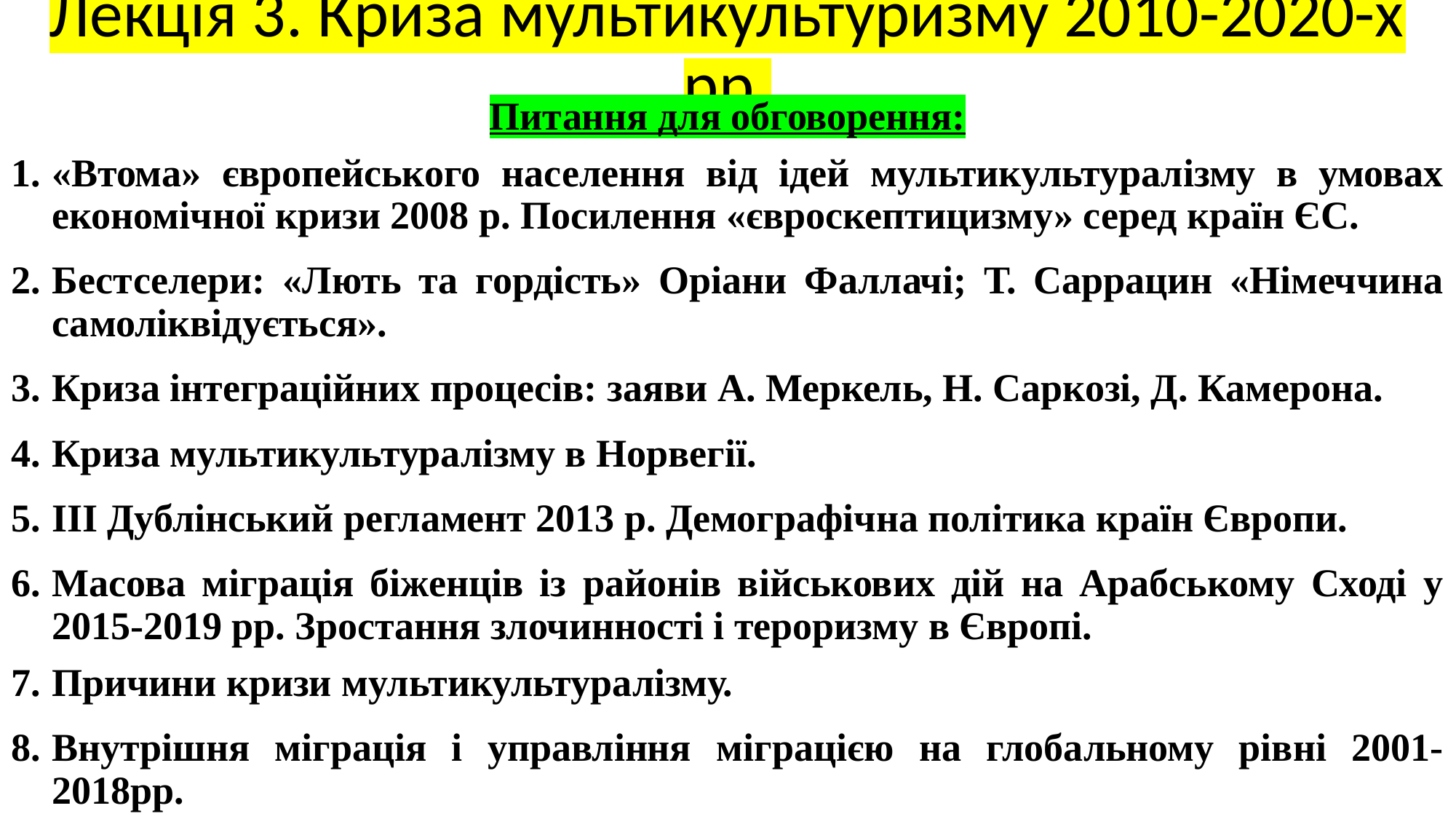

# Лекція 3. Криза мультикультуризму 2010-2020-х рр.
Питання для обговорення:
«Втома» європейського населення від ідей мультикультуралізму в умовах економічної кризи 2008 р. Посилення «євроскептицизму» серед країн ЄС.
Бестселери: «Лють та гордість» Оріани Фаллачі; Т. Саррацин «Німеччина самоліквідується».
Криза інтеграційних процесів: заяви А. Меркель, Н. Саркозі, Д. Камерона.
Криза мультикультуралізму в Норвегії.
ІІІ Дублінський регламент 2013 р. Демографічна політика країн Європи.
Масова міграція біженців із районів військових дій на Арабському Сході у 2015-2019 рр. Зростання злочинності і тероризму в Європі.
Причини кризи мультикультуралізму.
Внутрішня міграція і управління міграцією на глобальному рівні 2001-2018рр.